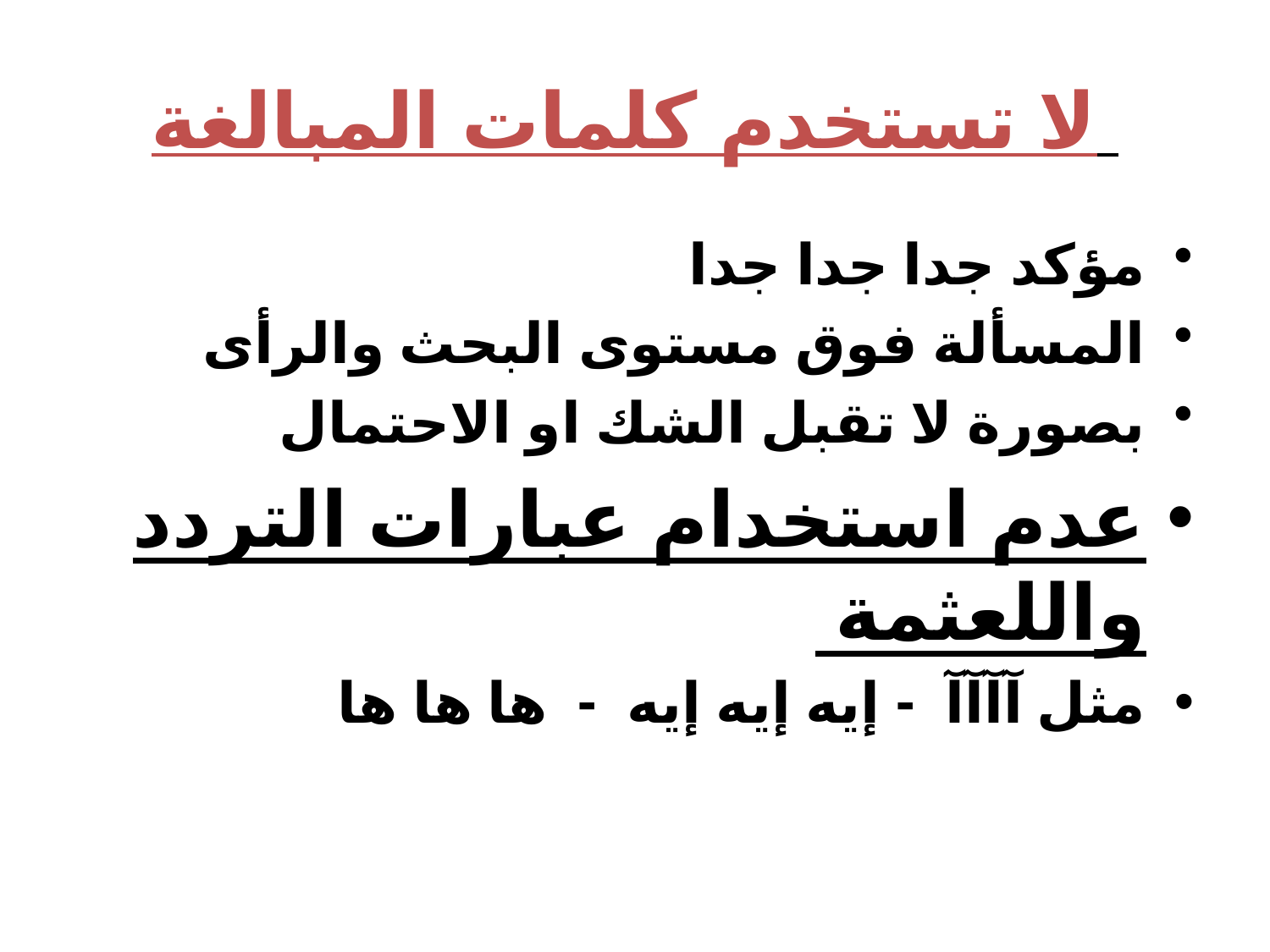

# لا تستخدم كلمات المبالغة
مؤكد جدا جدا جدا
المسألة فوق مستوى البحث والرأى
بصورة لا تقبل الشك او الاحتمال
عدم استخدام عبارات التردد واللعثمة
مثل آآآآ  - إيه إيه إيه  -  ها ها ها